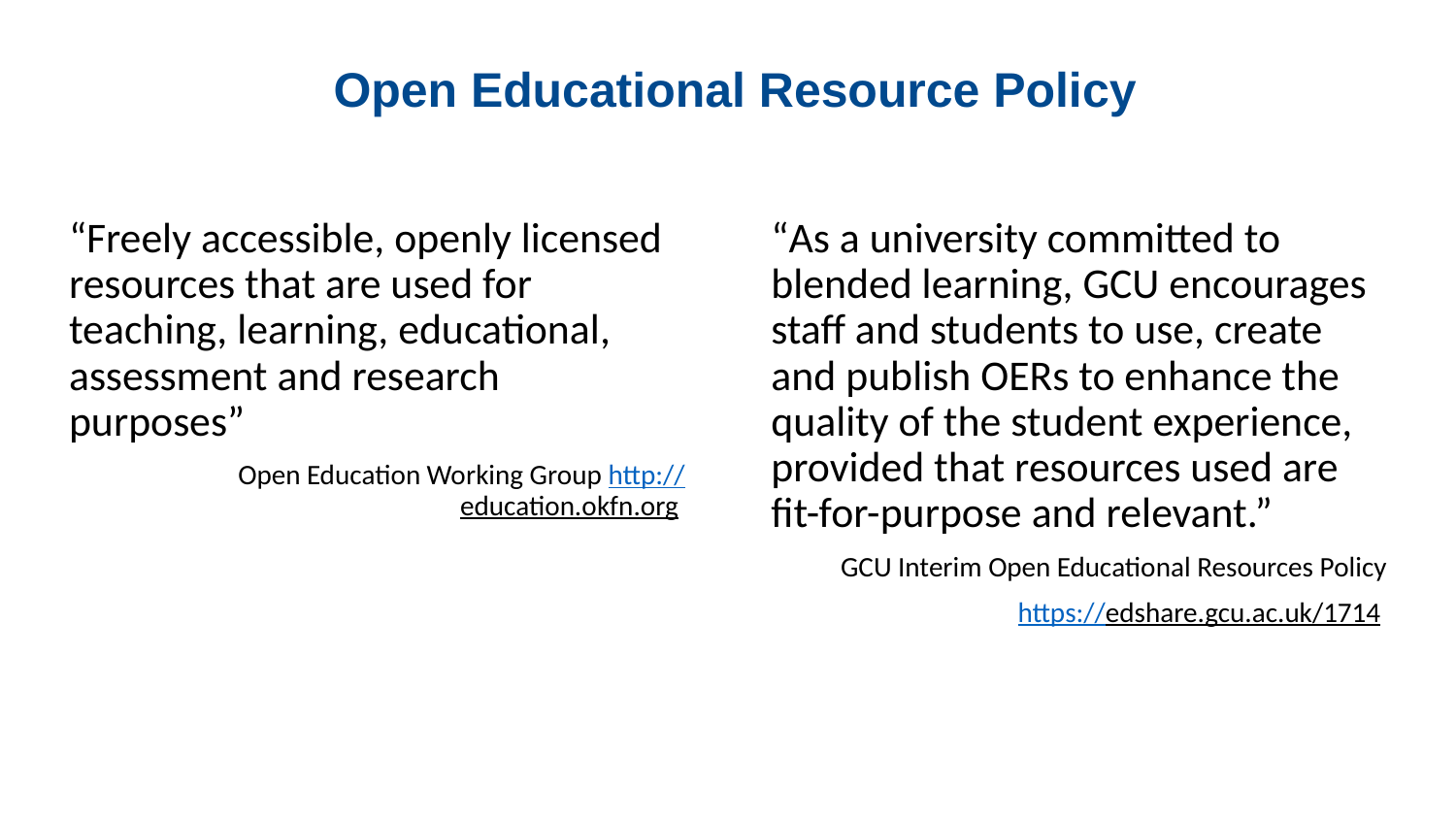

Open Educational Resource Policy
“As a university committed to blended learning, GCU encourages staff and students to use, create and publish OERs to enhance the quality of the student experience, provided that resources used are fit-for-purpose and relevant.”
GCU Interim Open Educational Resources Policy
https://edshare.gcu.ac.uk/1714

“Freely accessible, openly licensed resources that are used for teaching, learning, educational, assessment and research purposes”
Open Education Working Group http://education.okfn.org